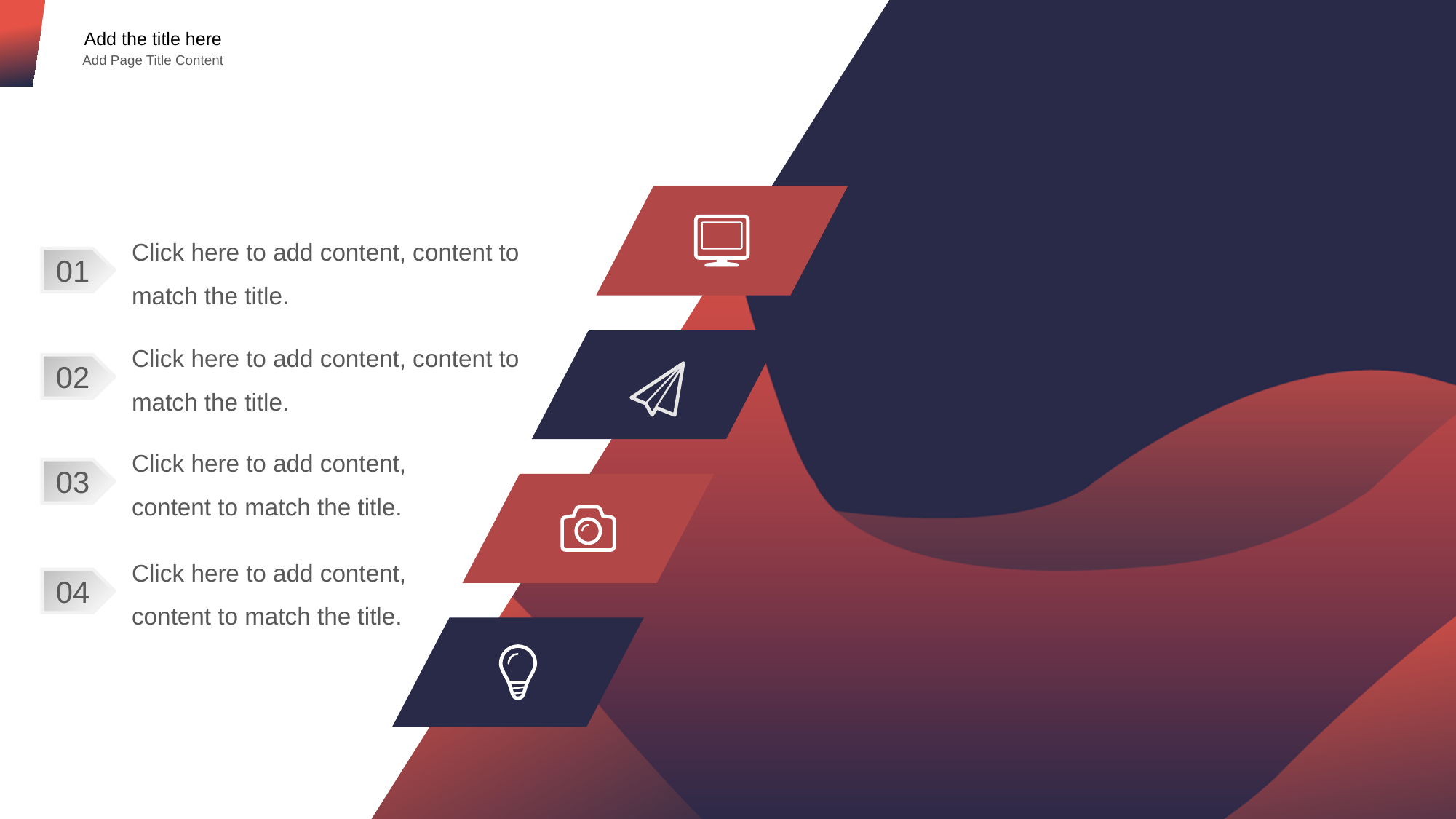

Add the title here
Add Page Title Content

Click here to add content, content to match the title.
01
Click here to add content, content to match the title.

02
Click here to add content, content to match the title.
03

Click here to add content, content to match the title.
04